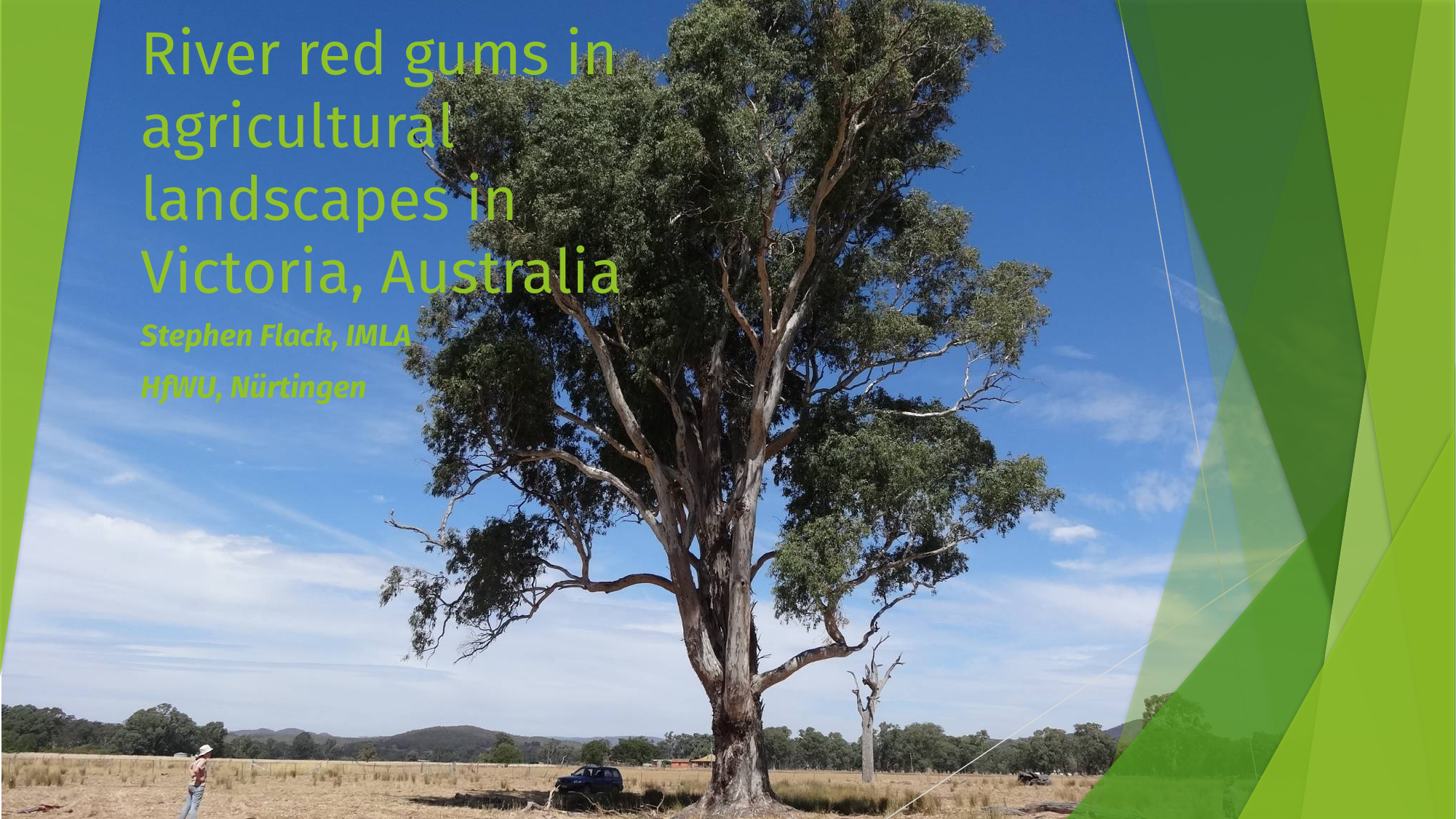

# River red gums in agricultural landscapes in Victoria, Australia
Stephen Flack, IMLA
HfWU, Nürtingen